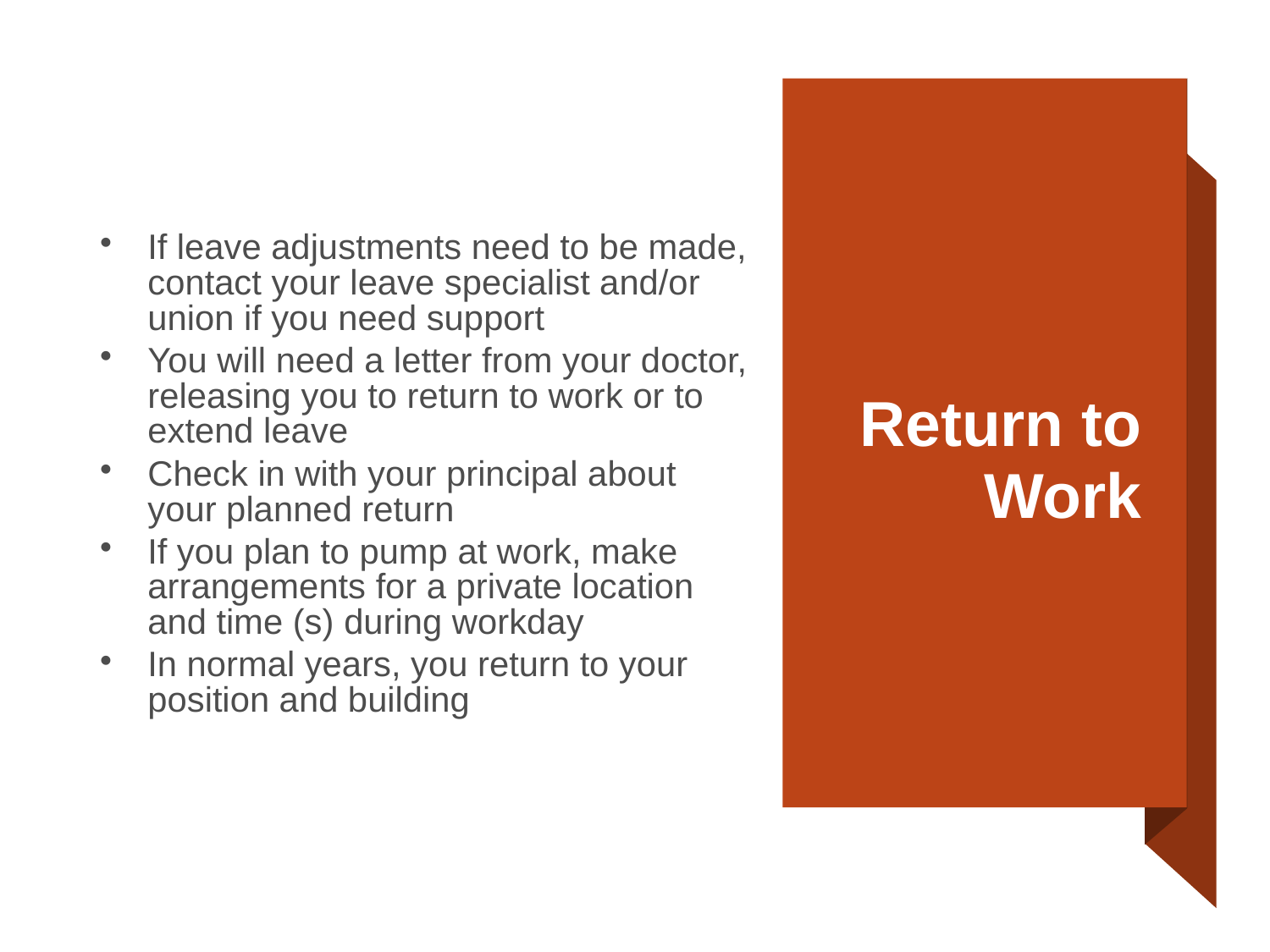

# Return to Work
If leave adjustments need to be made, contact your leave specialist and/or union if you need support
You will need a letter from your doctor, releasing you to return to work or to extend leave
Check in with your principal about your planned return
If you plan to pump at work, make arrangements for a private location and time (s) during workday
In normal years, you return to your position and building